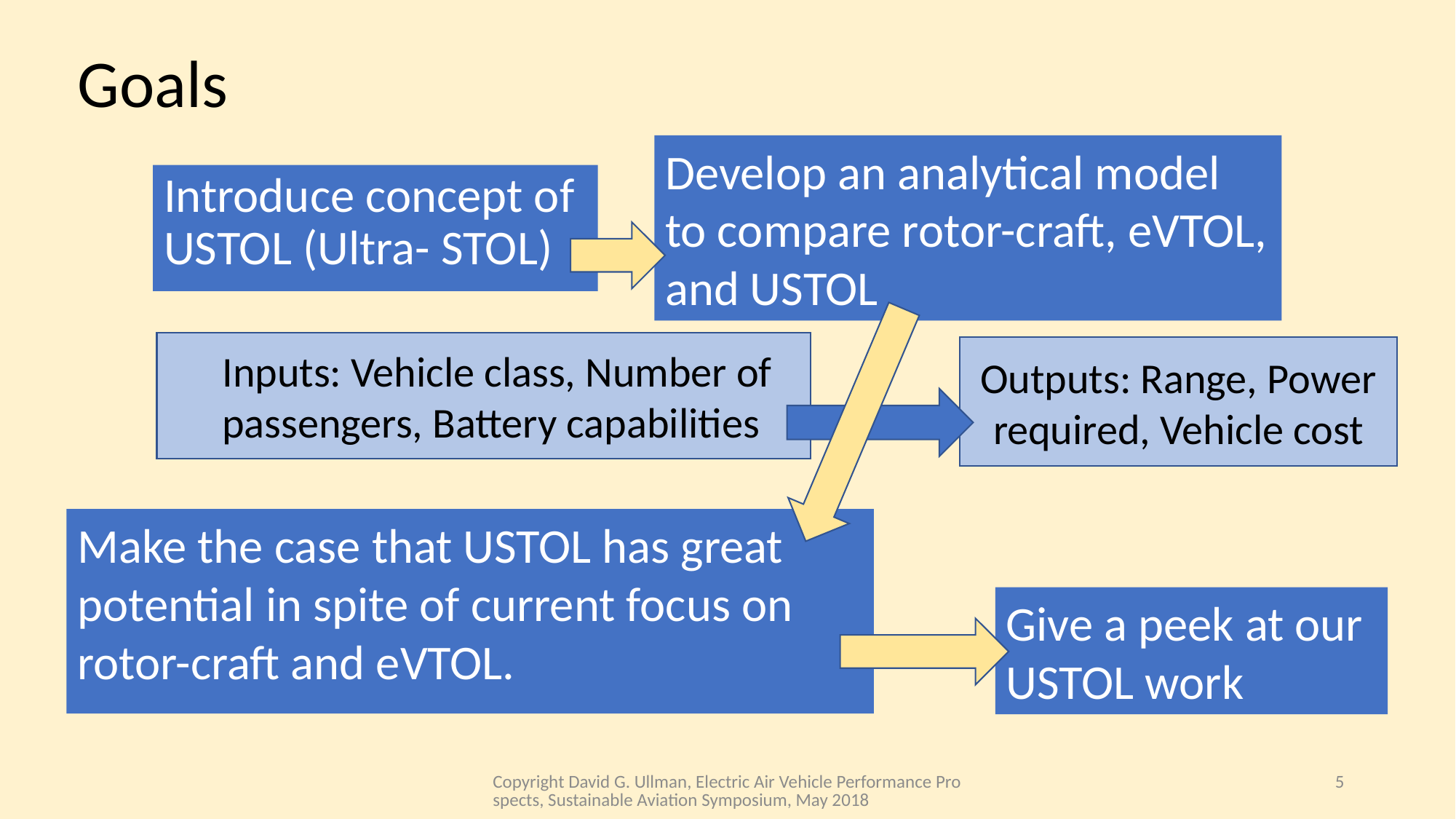

# Goals
Develop an analytical model to compare rotor-craft, eVTOL, and USTOL
Introduce concept of USTOL (Ultra- STOL)

Inputs: Vehicle class, Number of passengers, Battery capabilities
Outputs: Range, Power required, Vehicle cost

Make the case that USTOL has great potential in spite of current focus on rotor-craft and eVTOL.

Give a peek at our USTOL work

Copyright David G. Ullman, Electric Air Vehicle Performance Prospects, Sustainable Aviation Symposium, May 2018
5